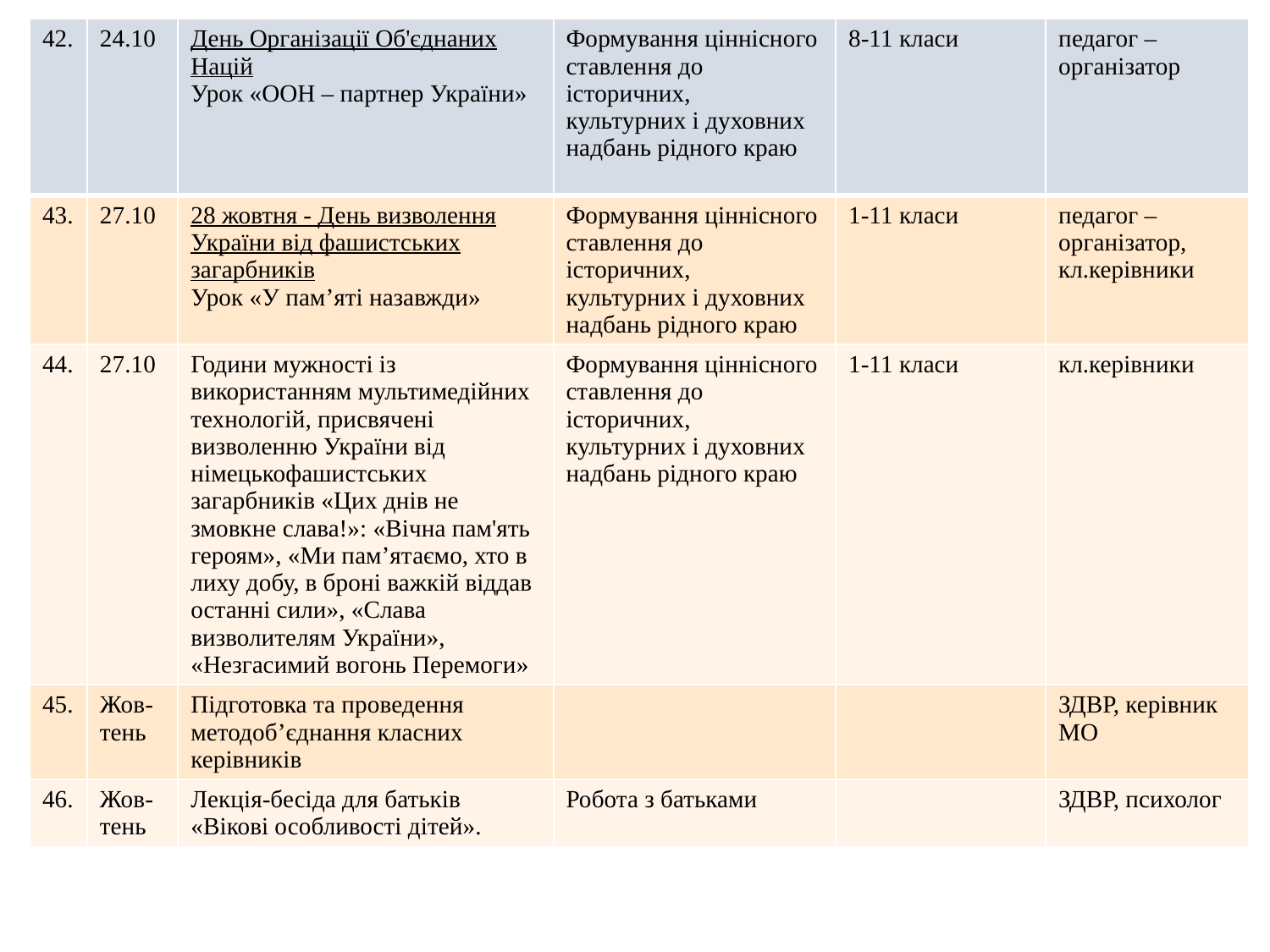

| 42. | 24.10 | День Організації Об'єднаниx Націй Урок «ООН – партнер України» | Формування ціннісного ставлення до історичних, культурних і духовних надбань рідного краю | 8-11 класи | педагог –організатор |
| --- | --- | --- | --- | --- | --- |
| 43. | 27.10 | 28 жовтня - День визволення України вiд фашистських загарбників Урок «У пам’яті назавжди» | Формування ціннісного ставлення до історичних, культурних і духовних надбань рідного краю | 1-11 класи | педагог –організатор, кл.керівники |
| 44. | 27.10 | Години мужності із використанням мультимедійних технологій, присвячені визволенню України від німецькофашистських загарбників «Цих днів не змовкне слава!»: «Вічна пам'ять героям», «Ми пам’ятаємо, хто в лиху добу, в броні важкій віддав останні сили», «Слава визволителям України», «Незгасимий вогонь Перемоги» | Формування ціннісного ставлення до історичних, культурних і духовних надбань рідного краю | 1-11 класи | кл.керівники |
| 45. | Жов-тень | Підготовка та проведення методоб’єднання класних керівників |  |  | ЗДВР, керівник МО |
| 46. | Жов-тень | Лекція-бесіда для батьків «Вікові особливості дітей». | Робота з батьками |  | ЗДВР, психолог |